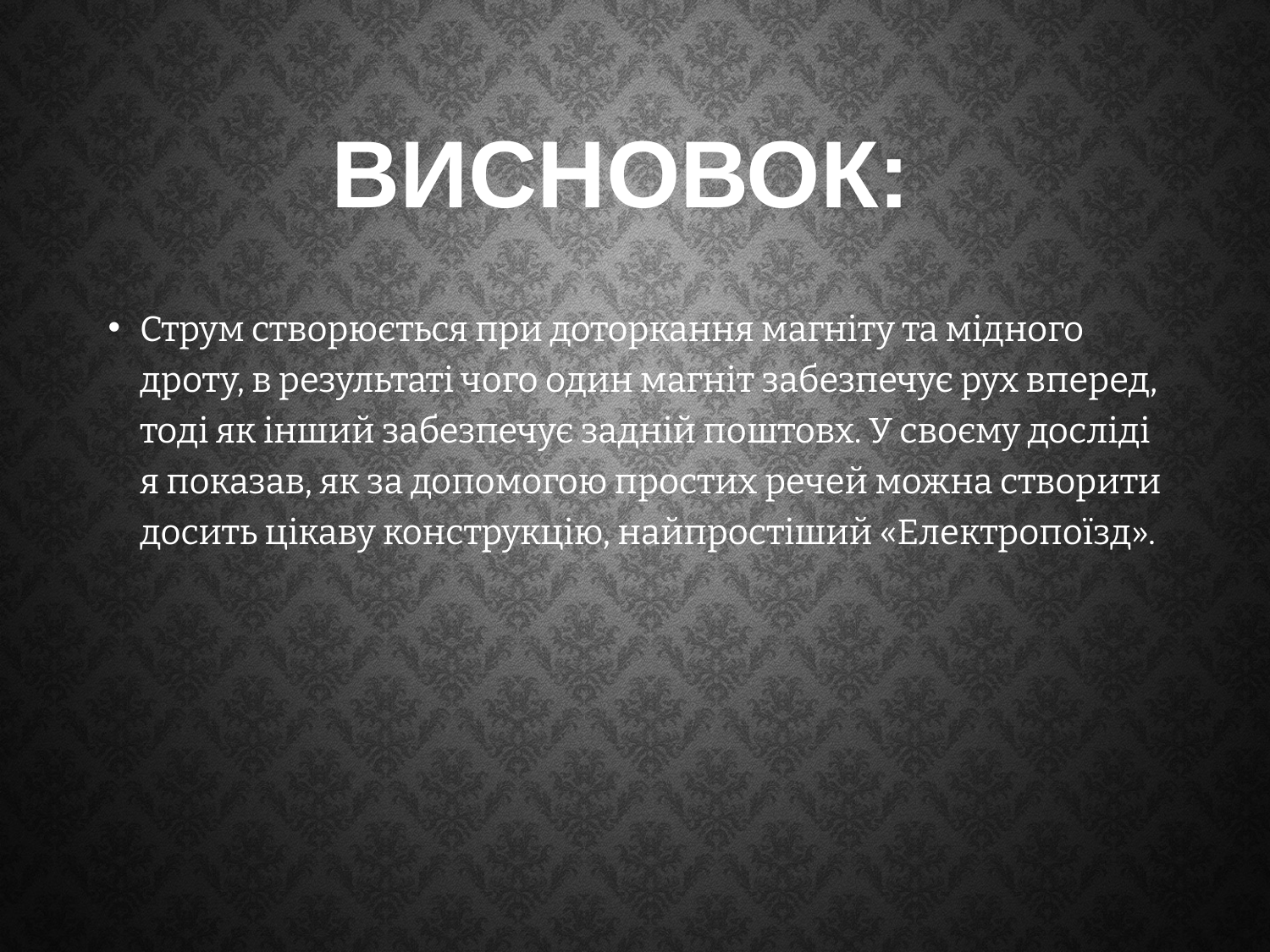

# Висновок:
Струм створюється при доторкання магніту та мідного дроту, в результаті чого один магніт забезпечує рух вперед, тоді як інший забезпечує задній поштовх. У своєму досліді я показав, як за допомогою простих речей можна створити досить цікаву конструкцію, найпростіший «Електропоїзд».